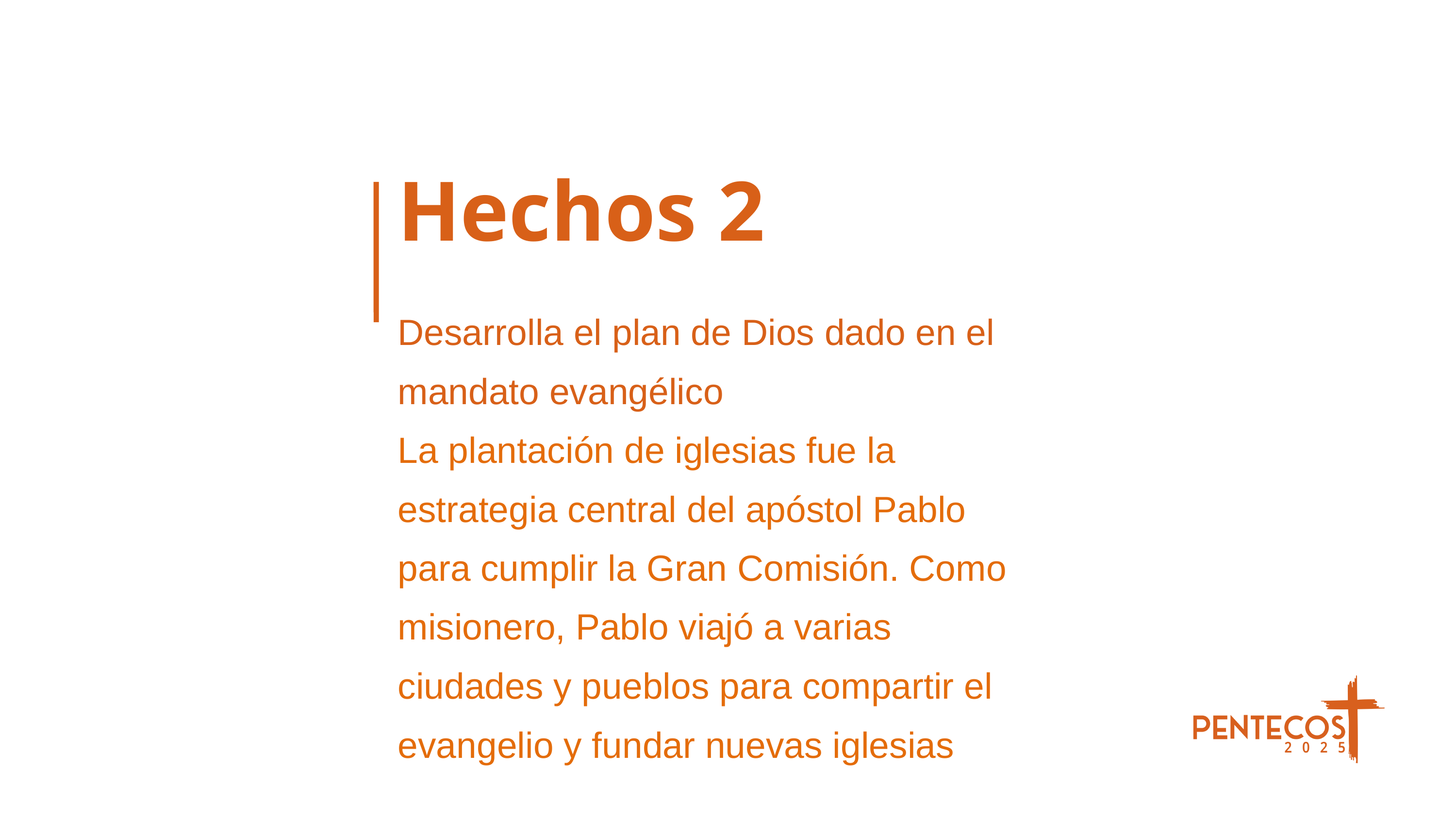

Hechos 2

Desarrolla el plan de Dios dado en el mandato evangélico
La plantación de iglesias fue la estrategia central del apóstol Pablo para cumplir la Gran Comisión. Como misionero, Pablo viajó a varias ciudades y pueblos para compartir el evangelio y fundar nuevas iglesias